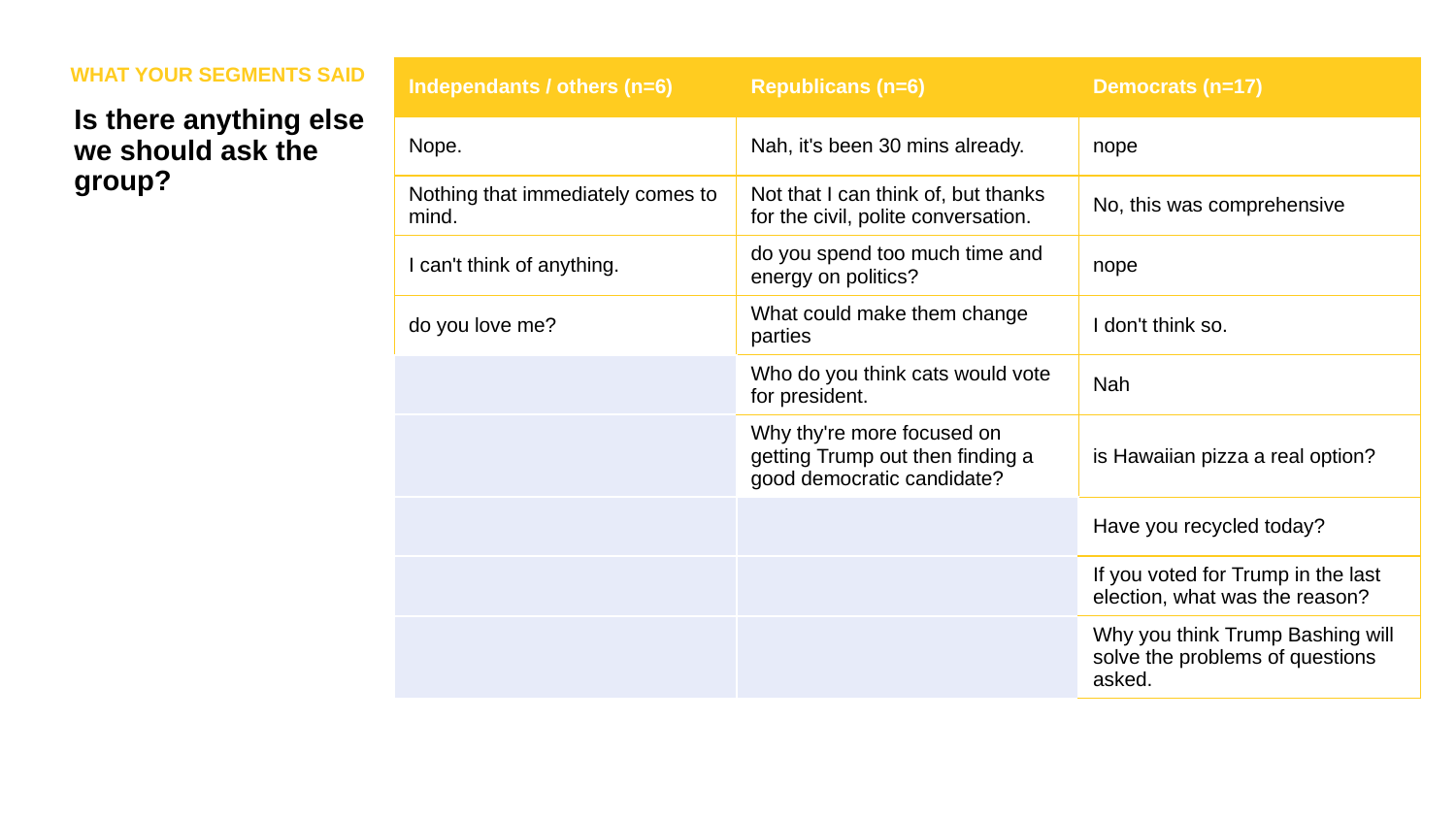

WHAT YOUR SEGMENTS SAID
| Independants / others (n=6) | Republicans (n=6) | Democrats (n=17) |
| --- | --- | --- |
| Nope. | Nah, it's been 30 mins already. | nope |
| Nothing that immediately comes to mind. | Not that I can think of, but thanks for the civil, polite conversation. | No, this was comprehensive |
| I can't think of anything. | do you spend too much time and energy on politics? | nope |
| do you love me? | What could make them change parties | I don't think so. |
|  | Who do you think cats would vote for president. | Nah |
|  | Why thy're more focused on getting Trump out then finding a good democratic candidate? | is Hawaiian pizza a real option? |
|  |  | Have you recycled today? |
|  |  | If you voted for Trump in the last election, what was the reason? |
|  |  | Why you think Trump Bashing will solve the problems of questions asked. |
Is there anything else we should ask the group?